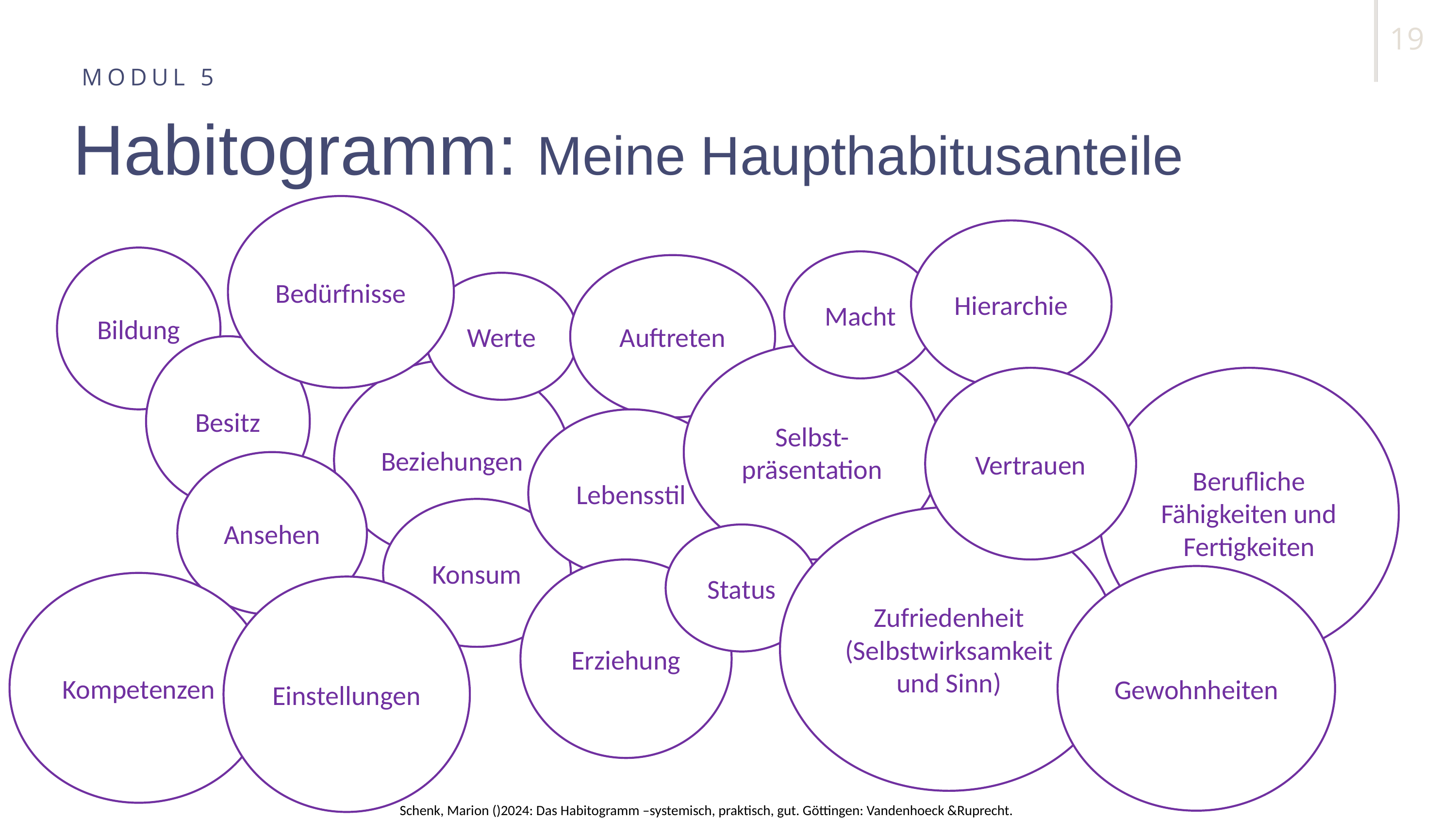

MODUL 5
Habitogramm: Meine Haupthabitusanteile
Bedürfnisse
Hierarchie
Bildung
Macht
Auftreten
Werte
Besitz
Selbst-
präsentation
Beziehungen
Berufliche Fähigkeiten und Fertigkeiten
Vertrauen
Lebensstil
Ansehen
Konsum
Zufriedenheit
(Selbstwirksamkeit und Sinn)
Status
Erziehung
Gewohnheiten
Kompetenzen
Einstellungen
Schenk, Marion ()2024: Das Habitogramm –systemisch, praktisch, gut. Göttingen: Vandenhoeck &Ruprecht.